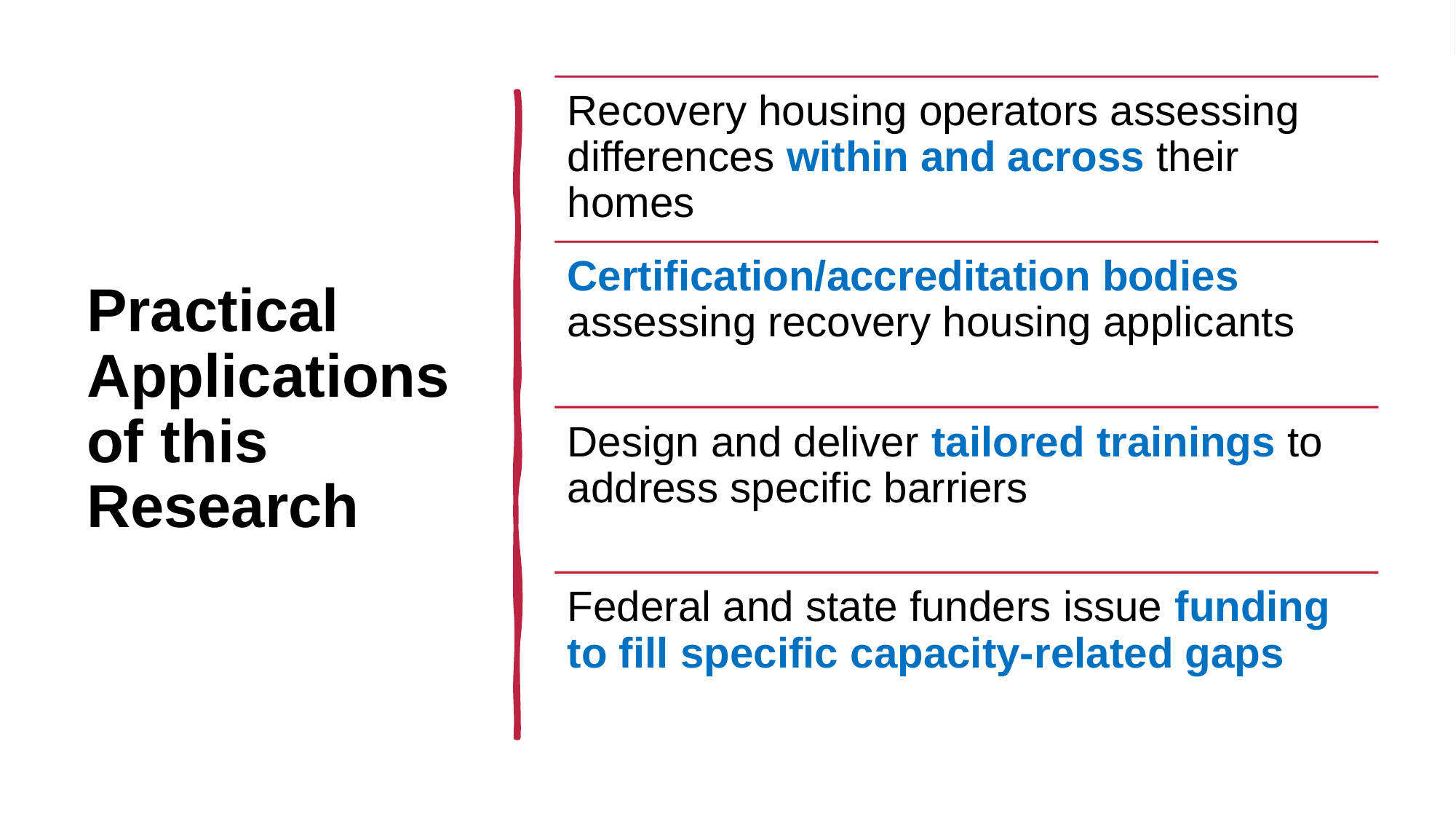

Recovery housing operators assessing differences within and across their homes
Certification/accreditation bodies assessing recovery housing applicants
Design and deliver tailored trainings to address specific barriers
Federal and state funders issue funding to fill specific capacity-related gaps
# Practical Applications of this Research